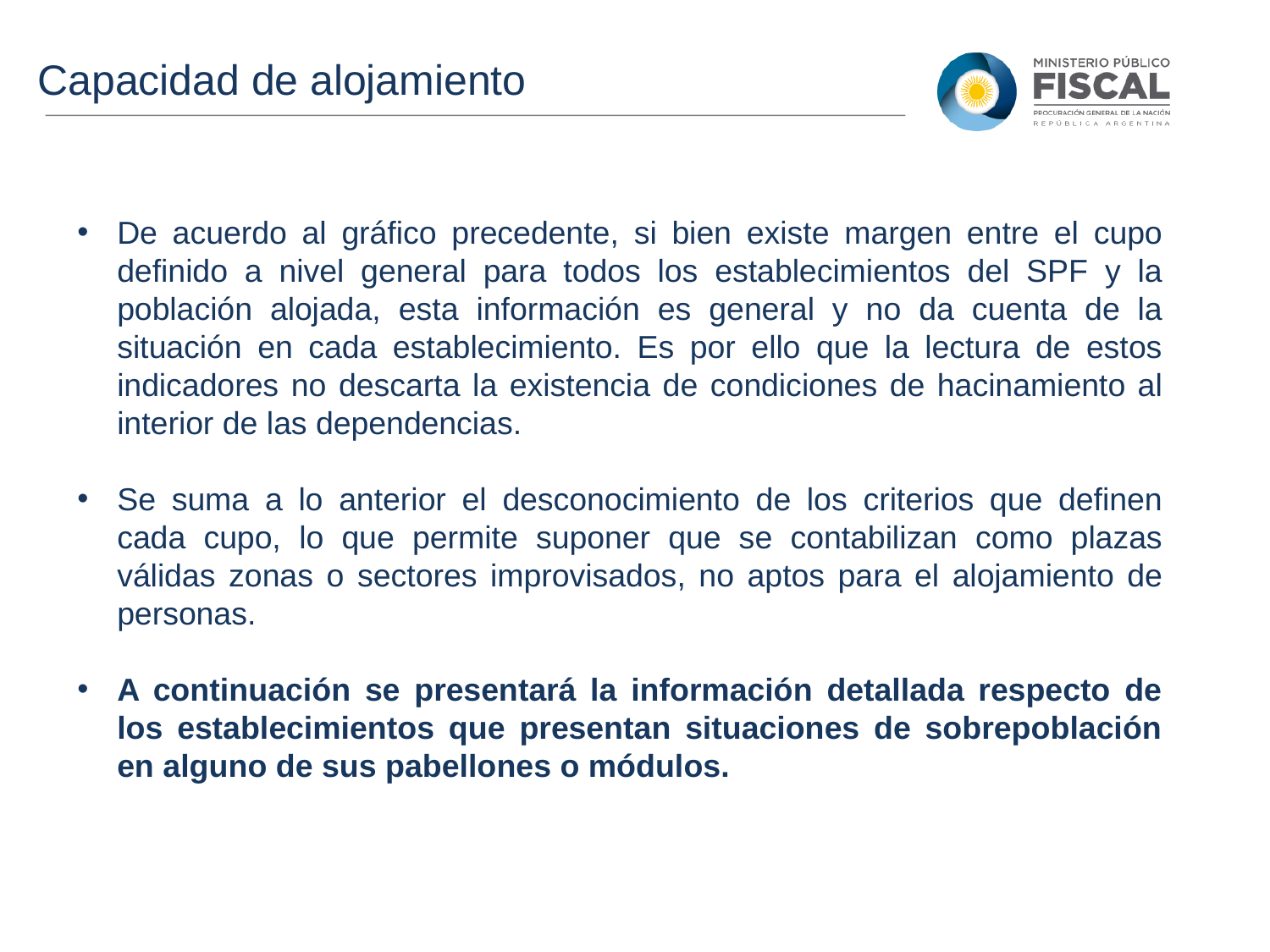

Capacidad de alojamiento
De acuerdo al gráfico precedente, si bien existe margen entre el cupo definido a nivel general para todos los establecimientos del SPF y la población alojada, esta información es general y no da cuenta de la situación en cada establecimiento. Es por ello que la lectura de estos indicadores no descarta la existencia de condiciones de hacinamiento al interior de las dependencias.

Se suma a lo anterior el desconocimiento de los criterios que definen cada cupo, lo que permite suponer que se contabilizan como plazas válidas zonas o sectores improvisados, no aptos para el alojamiento de personas.

A continuación se presentará la información detallada respecto de los establecimientos que presentan situaciones de sobrepoblación en alguno de sus pabellones o módulos.